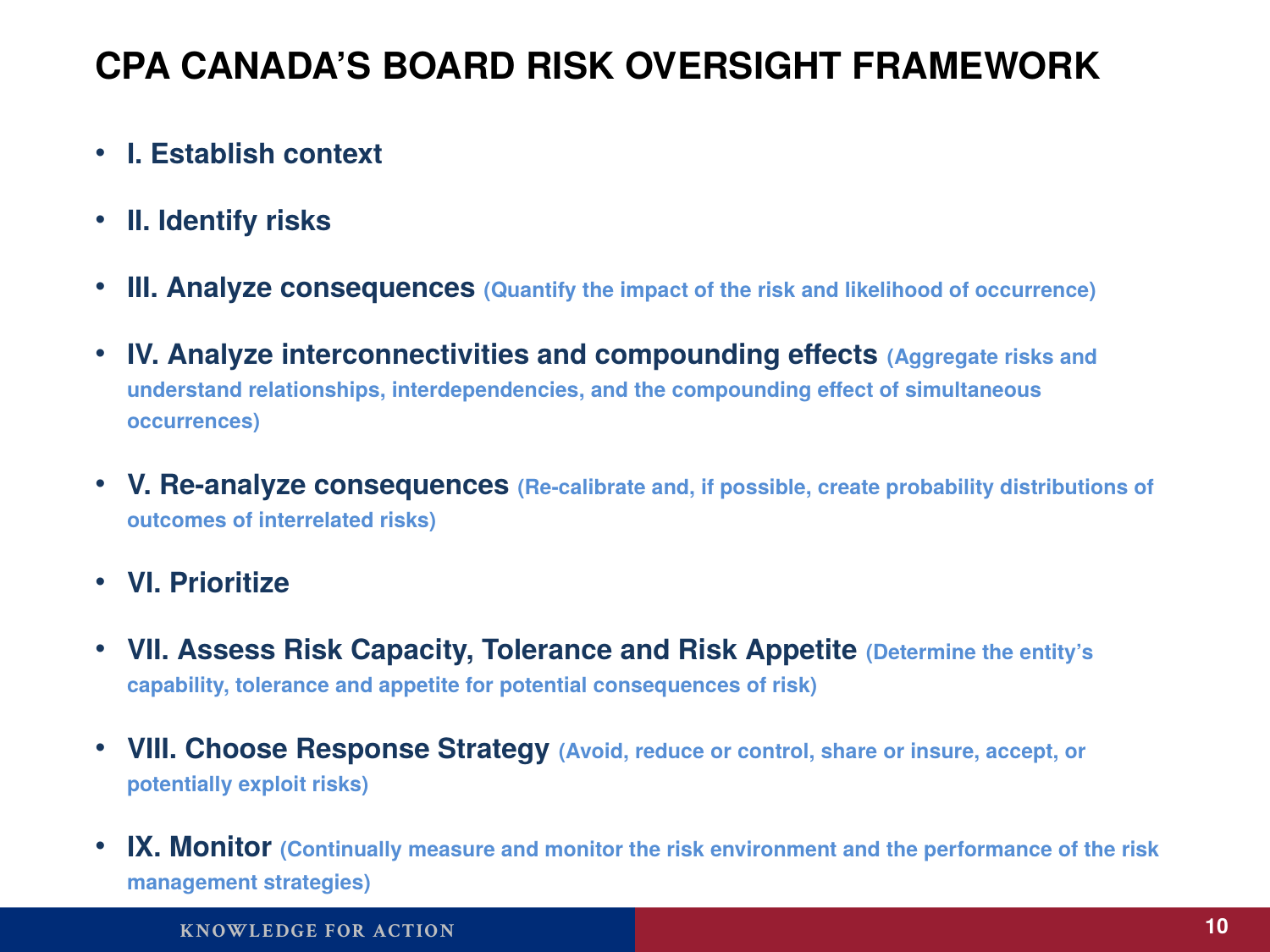

# CPA Canada’s board risk oversight framework
I. Establish context
II. Identify risks
III. Analyze consequences (Quantify the impact of the risk and likelihood of occurrence)
IV. Analyze interconnectivities and compounding effects (Aggregate risks and understand relationships, interdependencies, and the compounding effect of simultaneous occurrences)
V. Re-analyze consequences (Re-calibrate and, if possible, create probability distributions of outcomes of interrelated risks)
VI. Prioritize
VII. Assess Risk Capacity, Tolerance and Risk Appetite (Determine the entity’s capability, tolerance and appetite for potential consequences of risk)
VIII. Choose Response Strategy (Avoid, reduce or control, share or insure, accept, or potentially exploit risks)
IX. Monitor (Continually measure and monitor the risk environment and the performance of the risk management strategies)

10